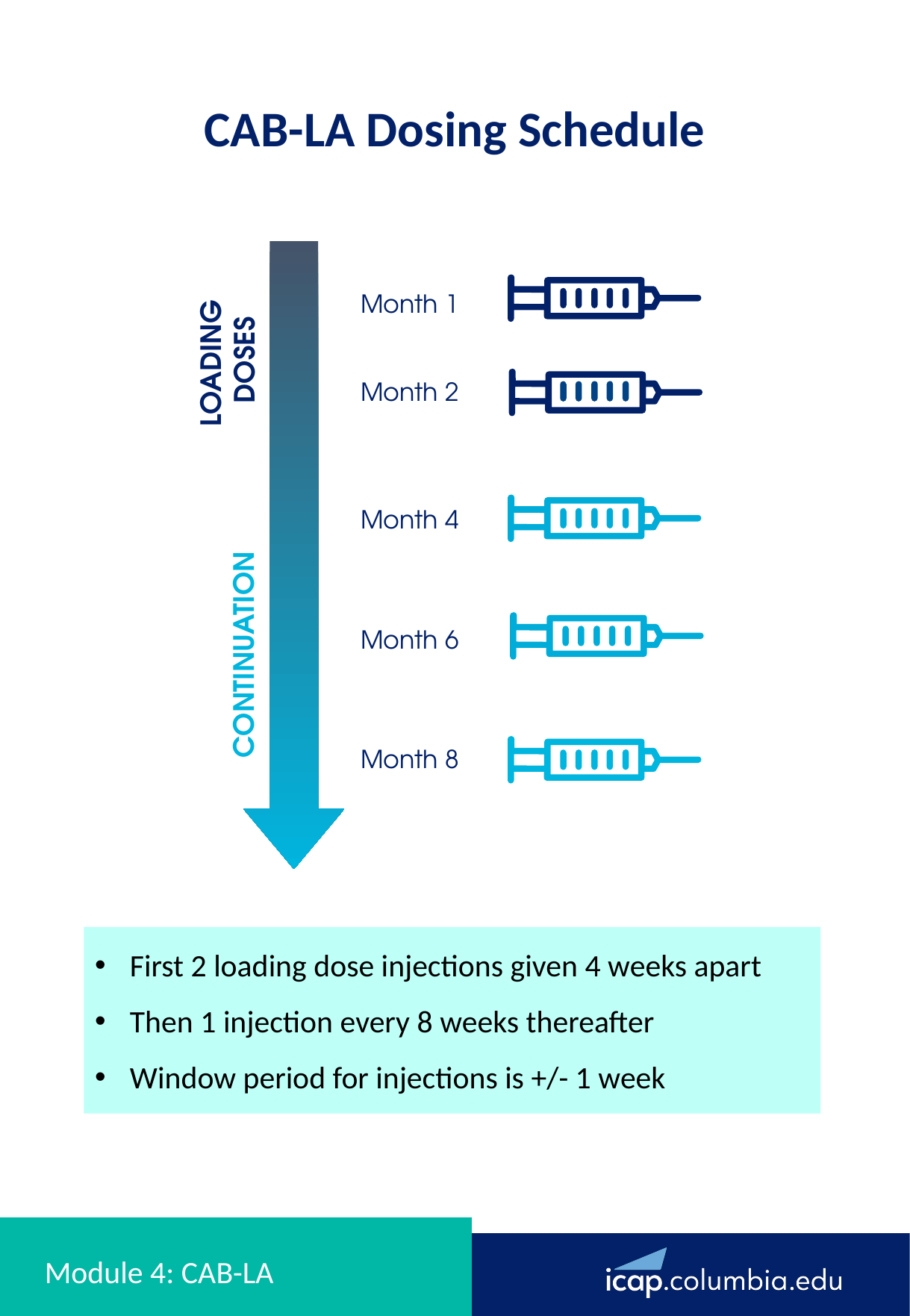

CAB-LA Dosing Schedule

Month 1

LOADING
DOSES

Month 2

Month 4

Month 6
CONTINUATION

Month 8
First 2 loading dose injections given 4 weeks apart
Then 1 injection every 8 weeks thereafter
Window period for injections is +/- 1 week
# Module 4: CAB-LA